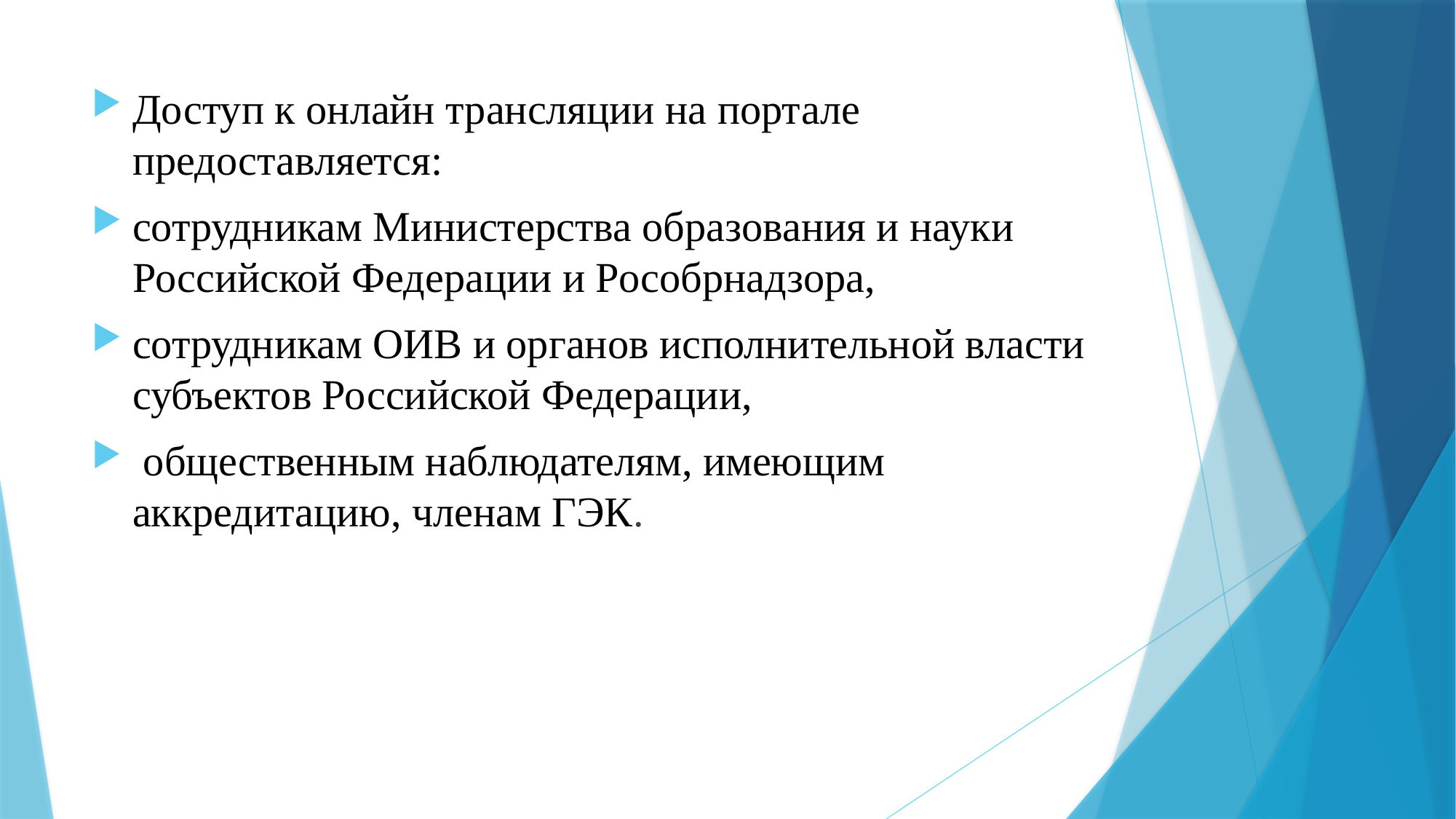

Доступ к онлайн трансляции на портале предоставляется:
сотрудникам Министерства образования и науки Российской Федерации и Рособрнадзора,
сотрудникам ОИВ и органов исполнительной власти субъектов Российской Федерации,
 общественным наблюдателям, имеющим аккредитацию, членам ГЭК.